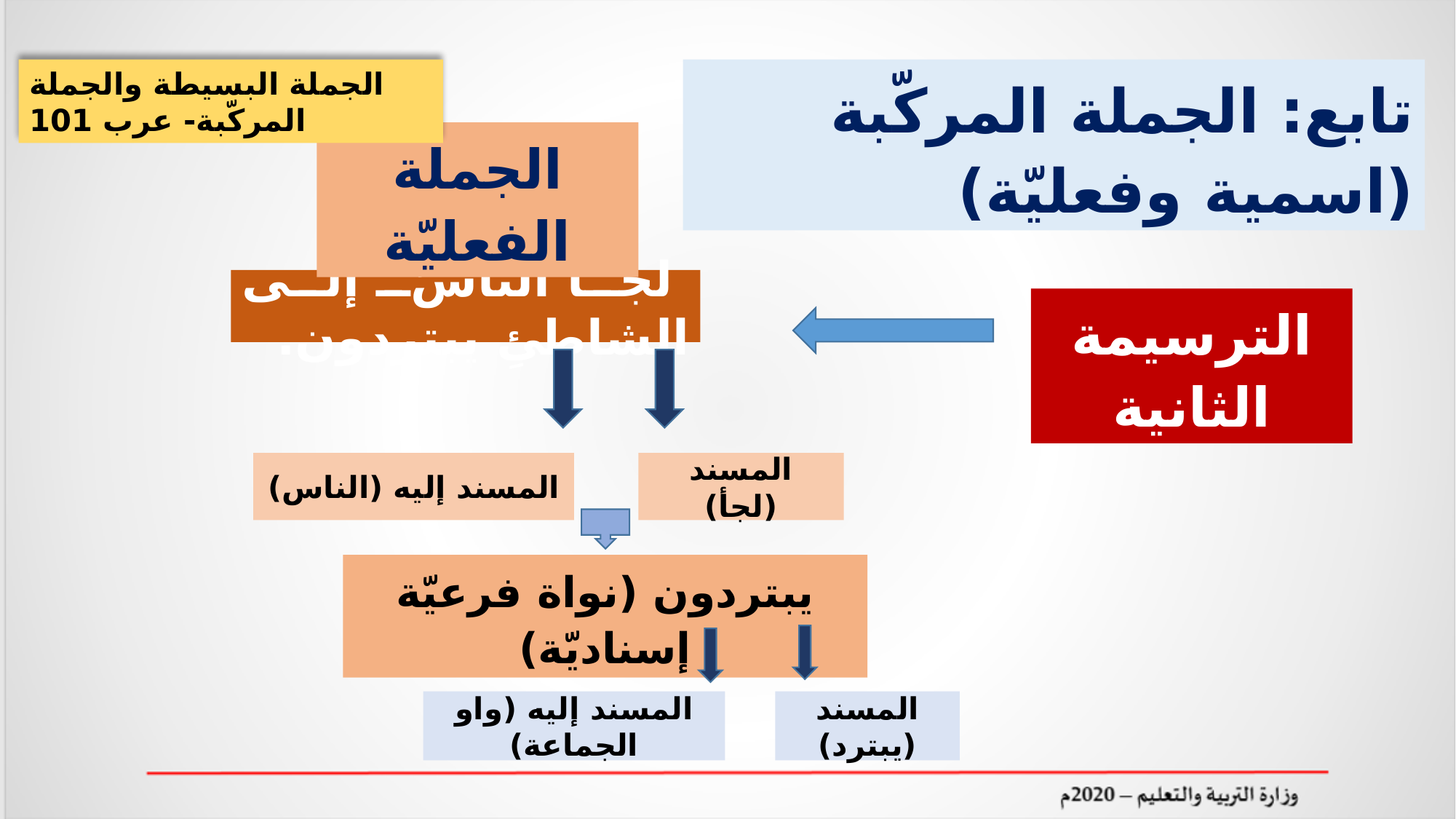

الجملة البسيطة والجملة المركّبة- عرب 101
تابع: الجملة المركّبة (اسمية وفعليّة)
الجملة الفعليّة

 لجأ الناسُ إلى الشاطئِ يبتردون.
الترسيمة الثانية

المسند إليه (الناس)

المسند (لجأ)

يبتردون (نواة فرعيّة إسناديّة)

المسند إليه (واو الجماعة)
المسند (يبترد)